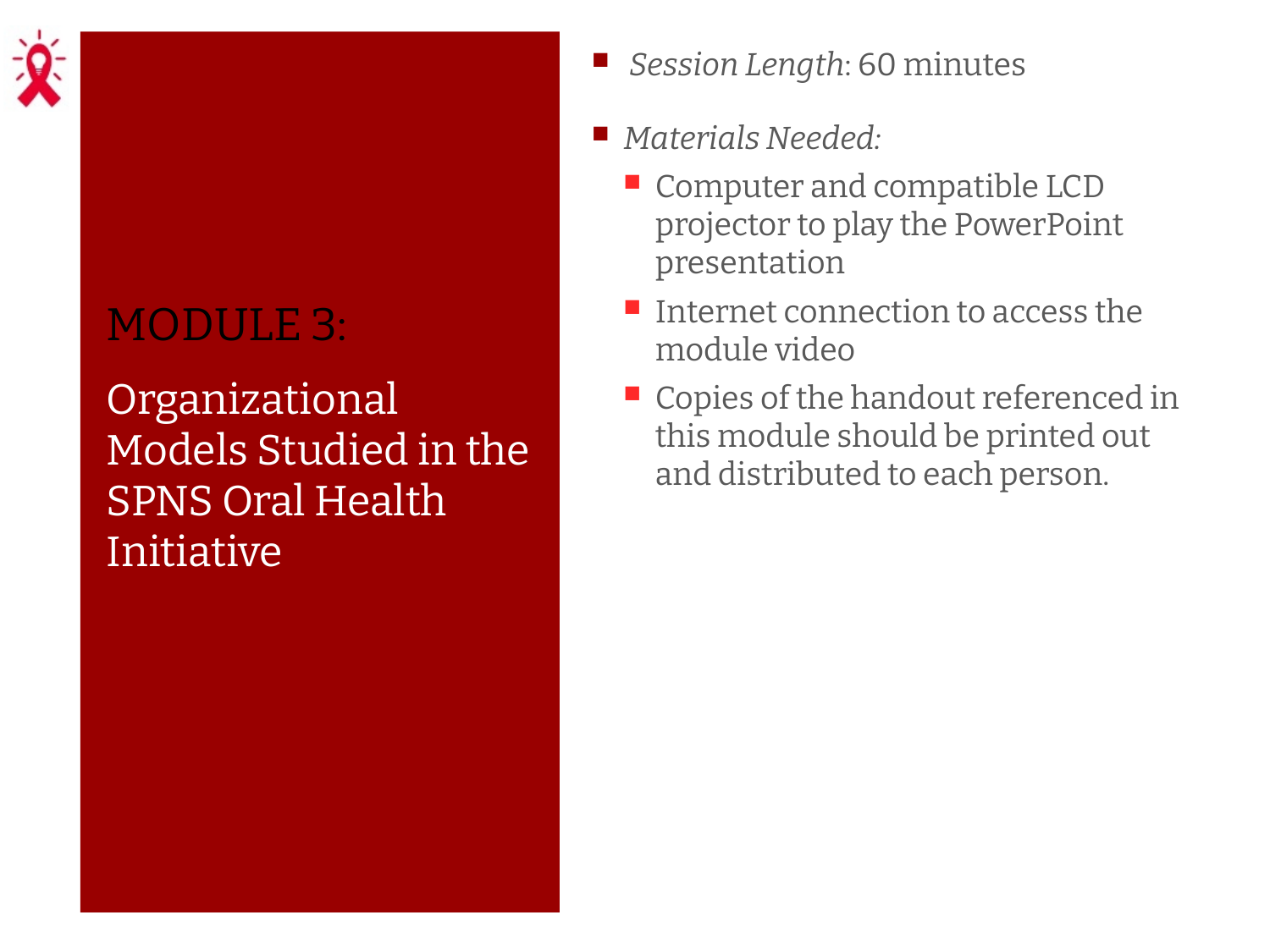

Session Length: 60 minutes
Materials Needed:
Computer and compatible LCD projector to play the PowerPoint presentation
Internet connection to access the module video
Copies of the handout referenced in this module should be printed out and distributed to each person.

# MODULE 3:
Organizational Models Studied in the SPNS Oral Health Initiative